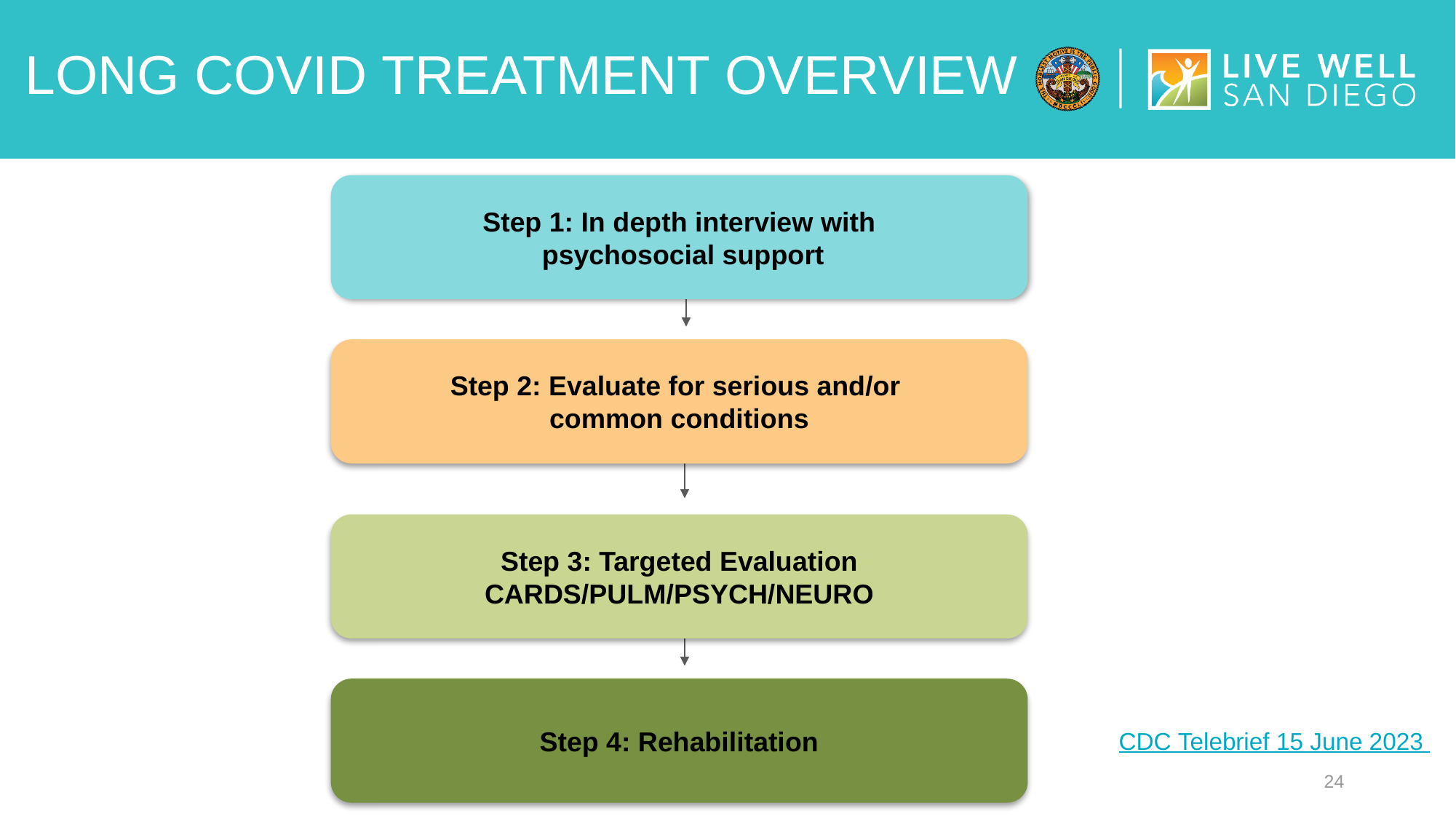

# LONG COVID TREATMENT OVERVIEW
Step 1: In depth interview with
 psychosocial support
Step 2: Evaluate for serious and/or
common conditions
Step 3: Targeted Evaluation
CARDS/PULM/PSYCH/NEURO
Step 4: Rehabilitation
CDC Telebrief 15 June 2023
24